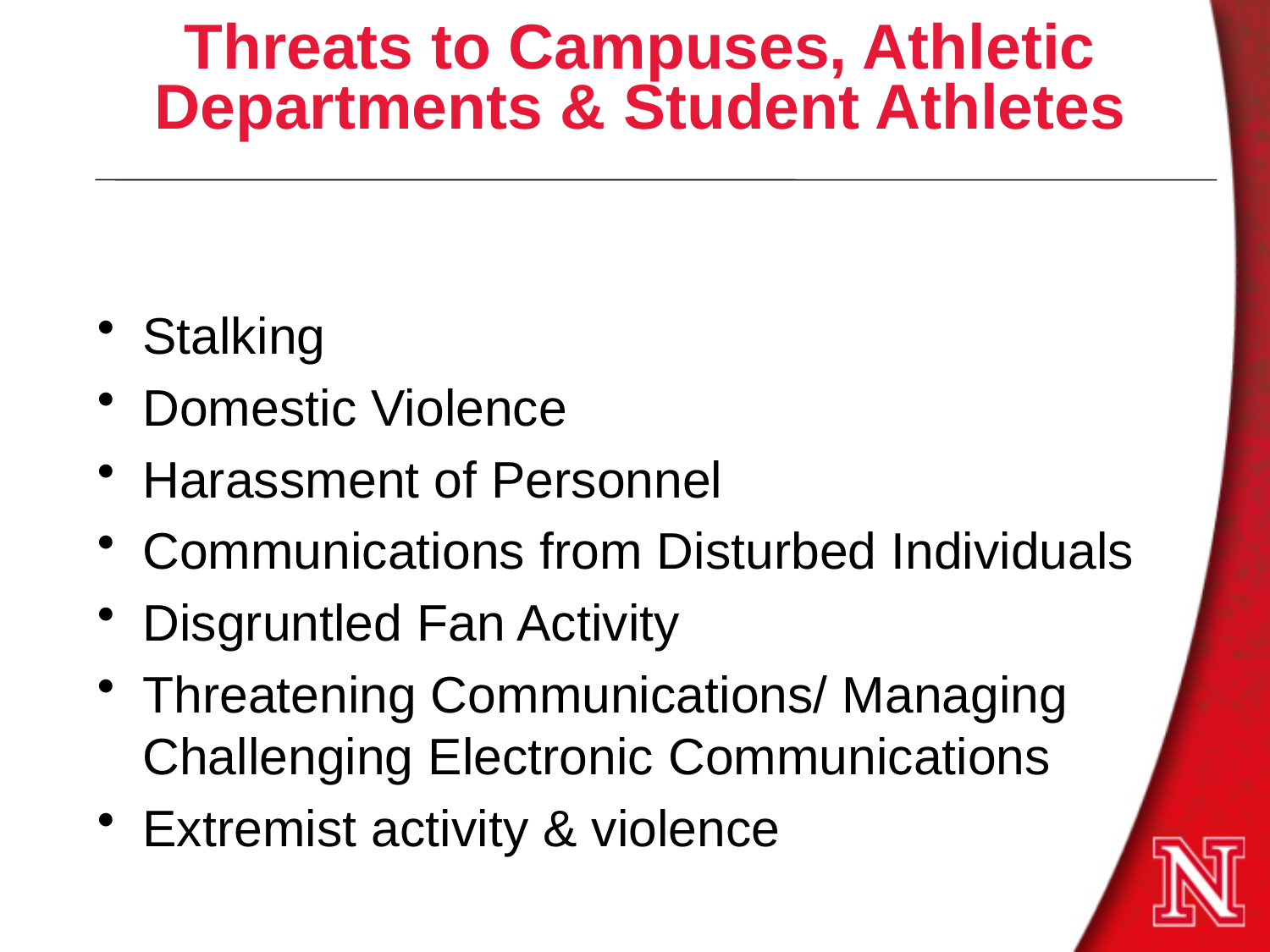

# Threats to Campuses, Athletic Departments & Student Athletes
Stalking
Domestic Violence
Harassment of Personnel
Communications from Disturbed Individuals
Disgruntled Fan Activity
Threatening Communications/ Managing Challenging Electronic Communications
Extremist activity & violence